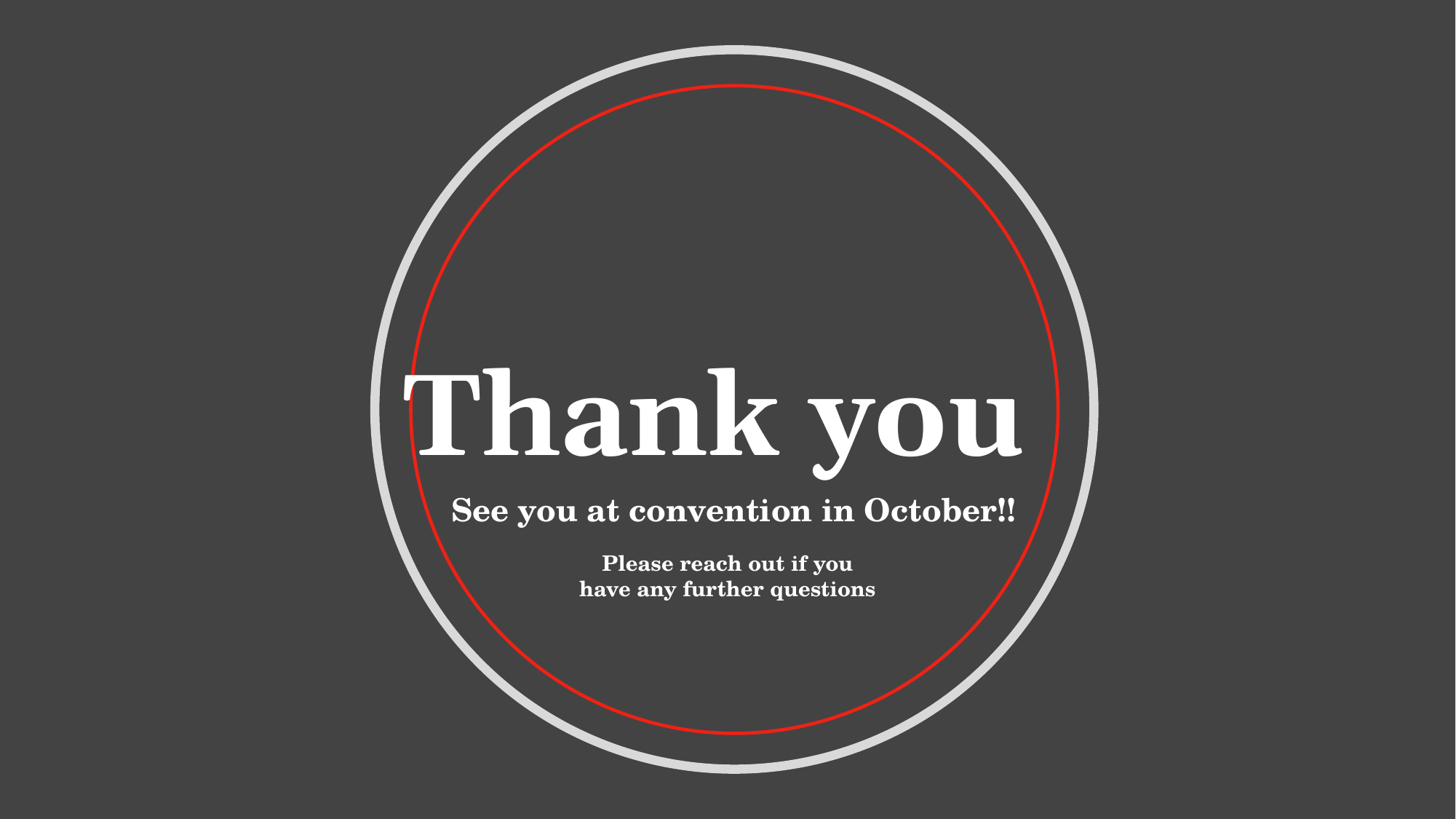

# Thank you
See you at convention in October!!
Please reach out if you have any further questions